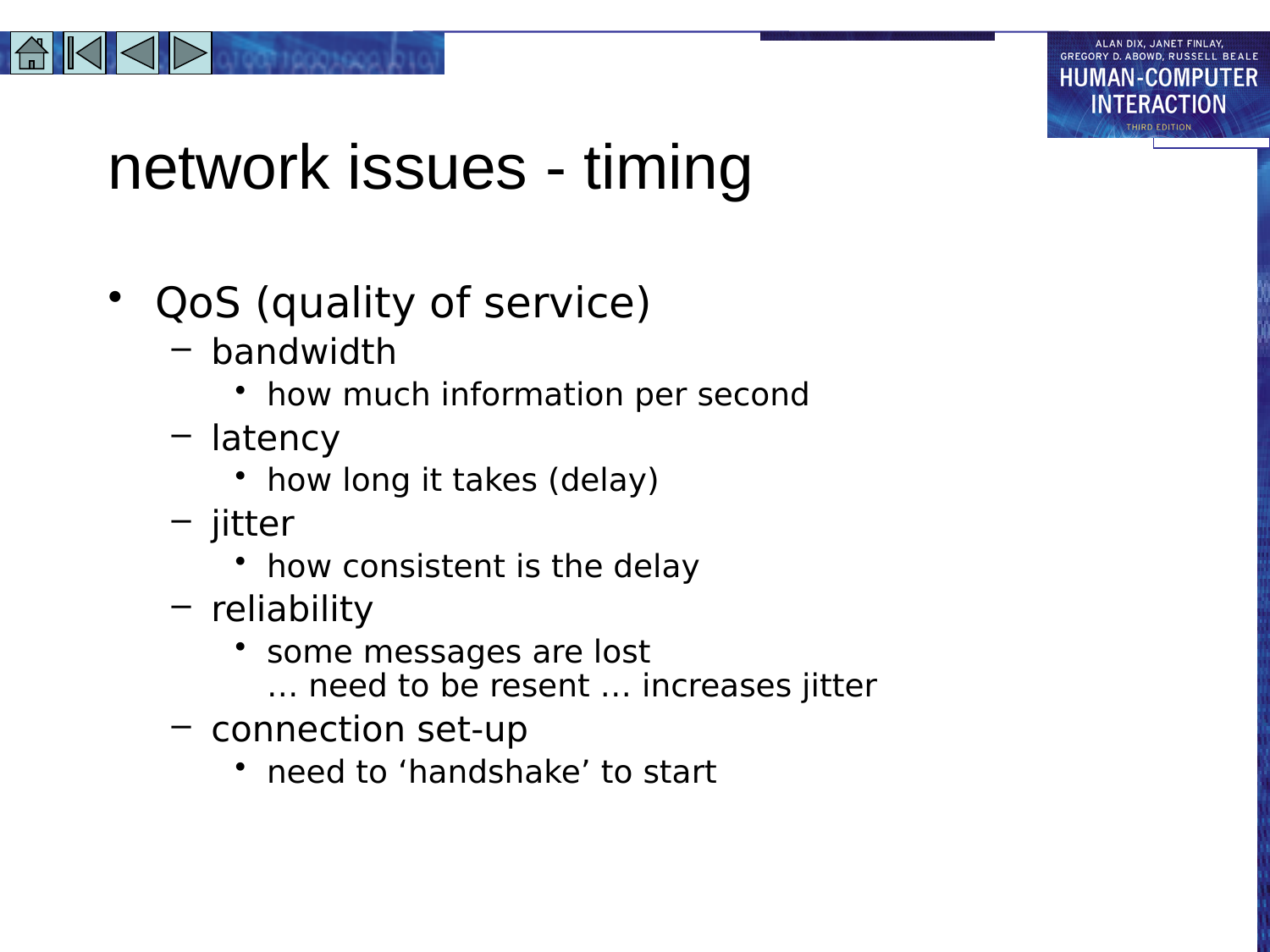

# network issues - timing
QoS (quality of service)
bandwidth
how much information per second
latency
how long it takes (delay)
jitter
how consistent is the delay
reliability
some messages are lost
… need to be resent … increases jitter
connection set-up
need to ‘handshake’ to start